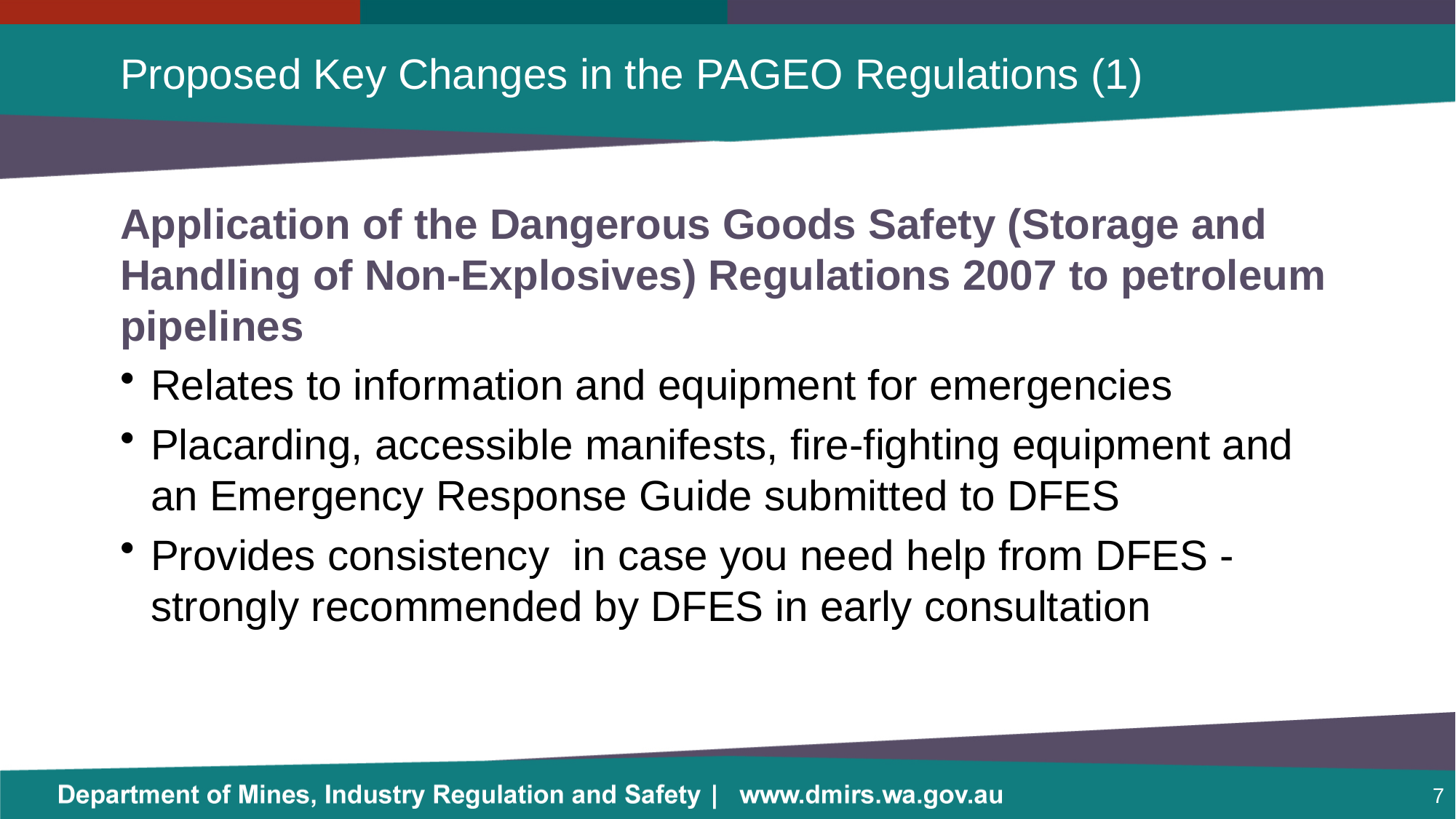

# Proposed Key Changes in the PAGEO Regulations (1)
Application of the Dangerous Goods Safety (Storage and Handling of Non-Explosives) Regulations 2007 to petroleum pipelines
Relates to information and equipment for emergencies
Placarding, accessible manifests, fire-fighting equipment and an Emergency Response Guide submitted to DFES
Provides consistency  in case you need help from DFES - strongly recommended by DFES in early consultation

7